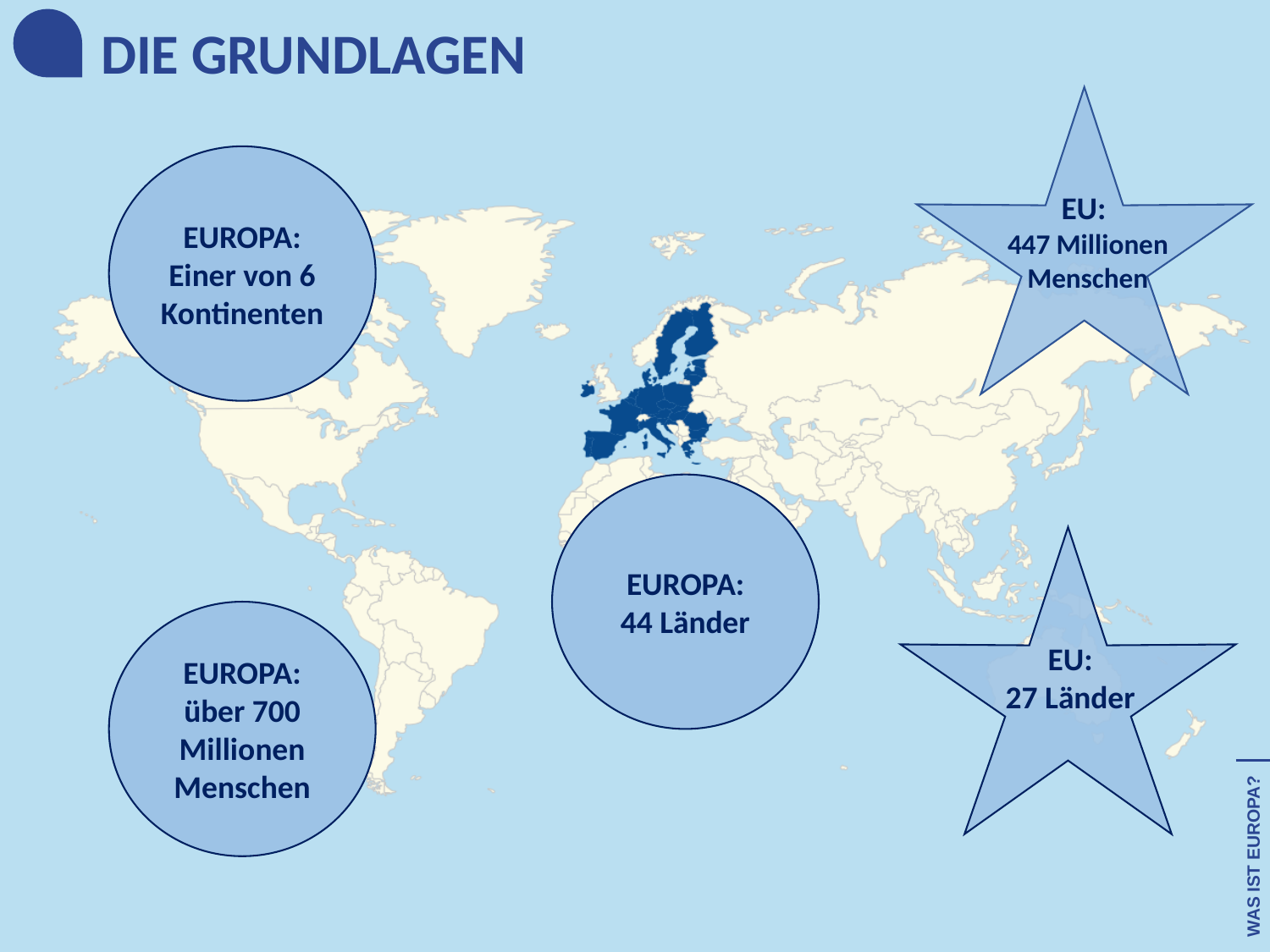

DIE GRUNDLAGEN

EUROPA:
Einer von 6 Kontinenten
EU:
447 Millionen Menschen
EUROPA:
44 Länder

EUROPA:
über 700 Millionen Menschen
EU:
27 Länder
WAS IST EUROPA?